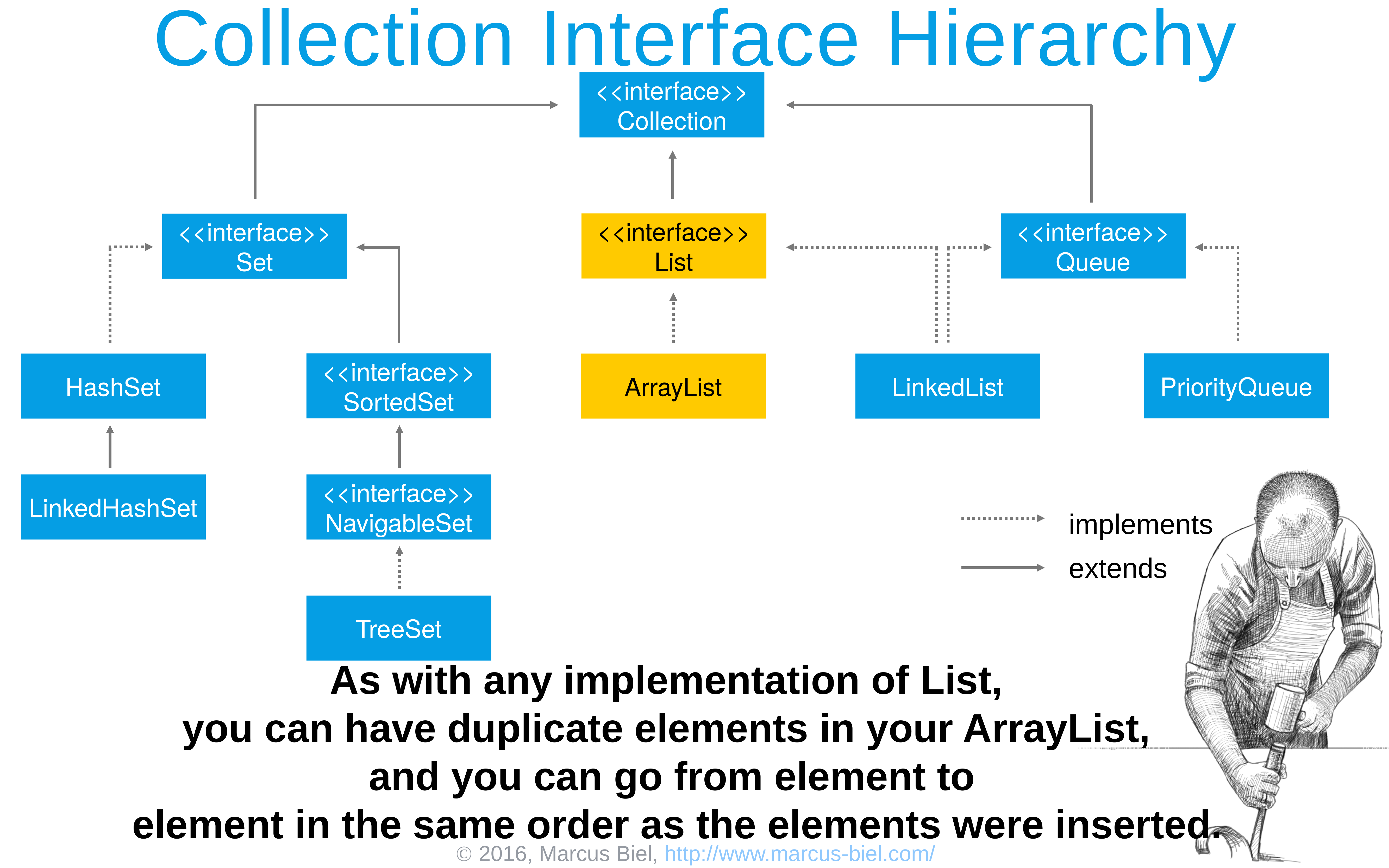

# Collection Interface Hierarchy
<<interface>>
Collection

<<interface>>
List
<<interface>>
Queue
<<interface>>
Set

<<interface>>
SortedSet
PriorityQueue
HashSet
ArrayList
LinkedList

LinkedHashSet
<<interface>>
NavigableSet
implements
extends

TreeSet
As with any implementation of List,
you can have duplicate elements in your ArrayList,
and you can go from element to
 element in the same order as the elements were inserted.